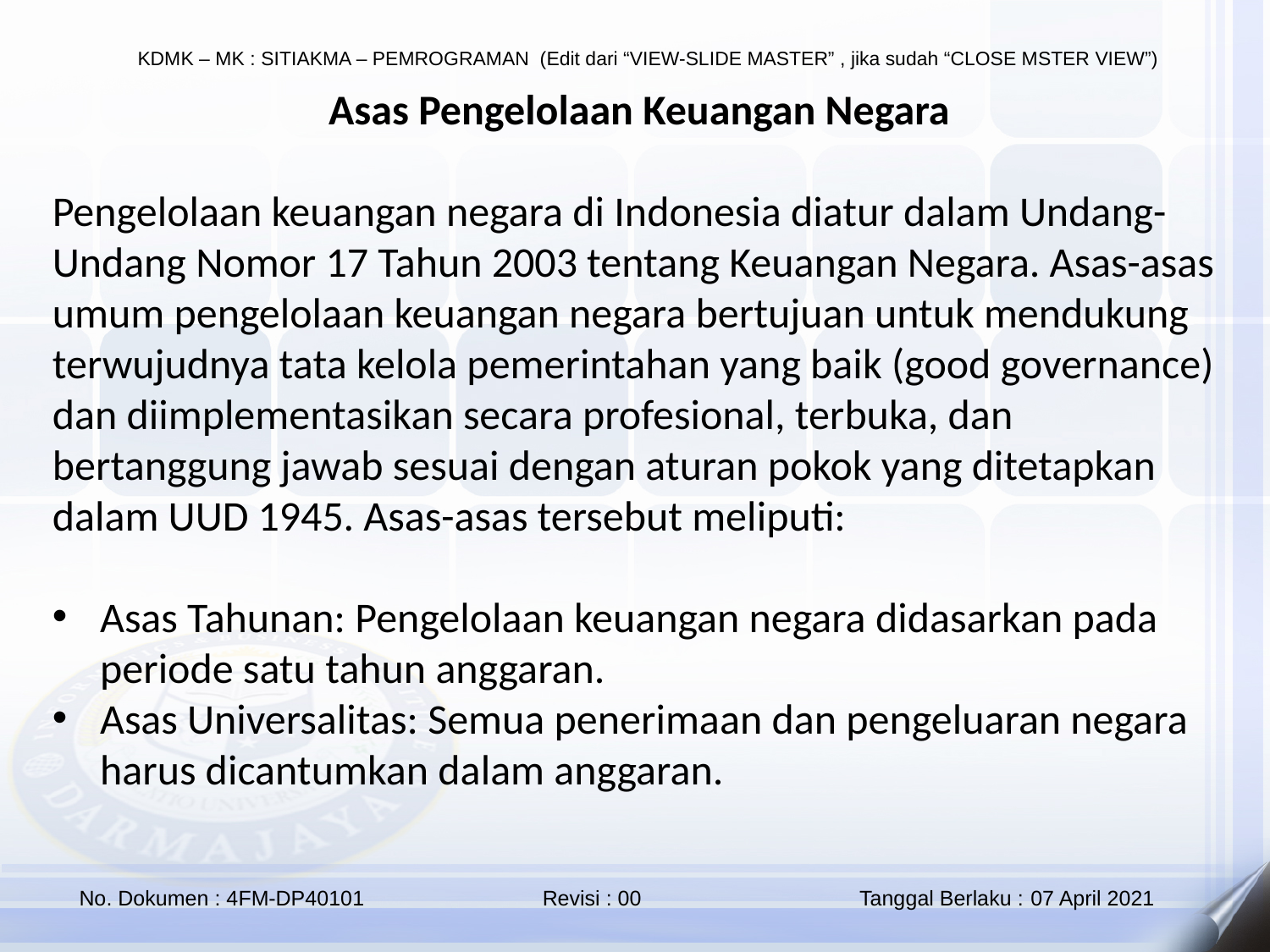

Asas Pengelolaan Keuangan Negara

Pengelolaan keuangan negara di Indonesia diatur dalam Undang-Undang Nomor 17 Tahun 2003 tentang Keuangan Negara. Asas-asas umum pengelolaan keuangan negara bertujuan untuk mendukung terwujudnya tata kelola pemerintahan yang baik (good governance) dan diimplementasikan secara profesional, terbuka, dan bertanggung jawab sesuai dengan aturan pokok yang ditetapkan dalam UUD 1945. Asas-asas tersebut meliputi:

Asas Tahunan: Pengelolaan keuangan negara didasarkan pada periode satu tahun anggaran.
Asas Universalitas: Semua penerimaan dan pengeluaran negara harus dicantumkan dalam anggaran.